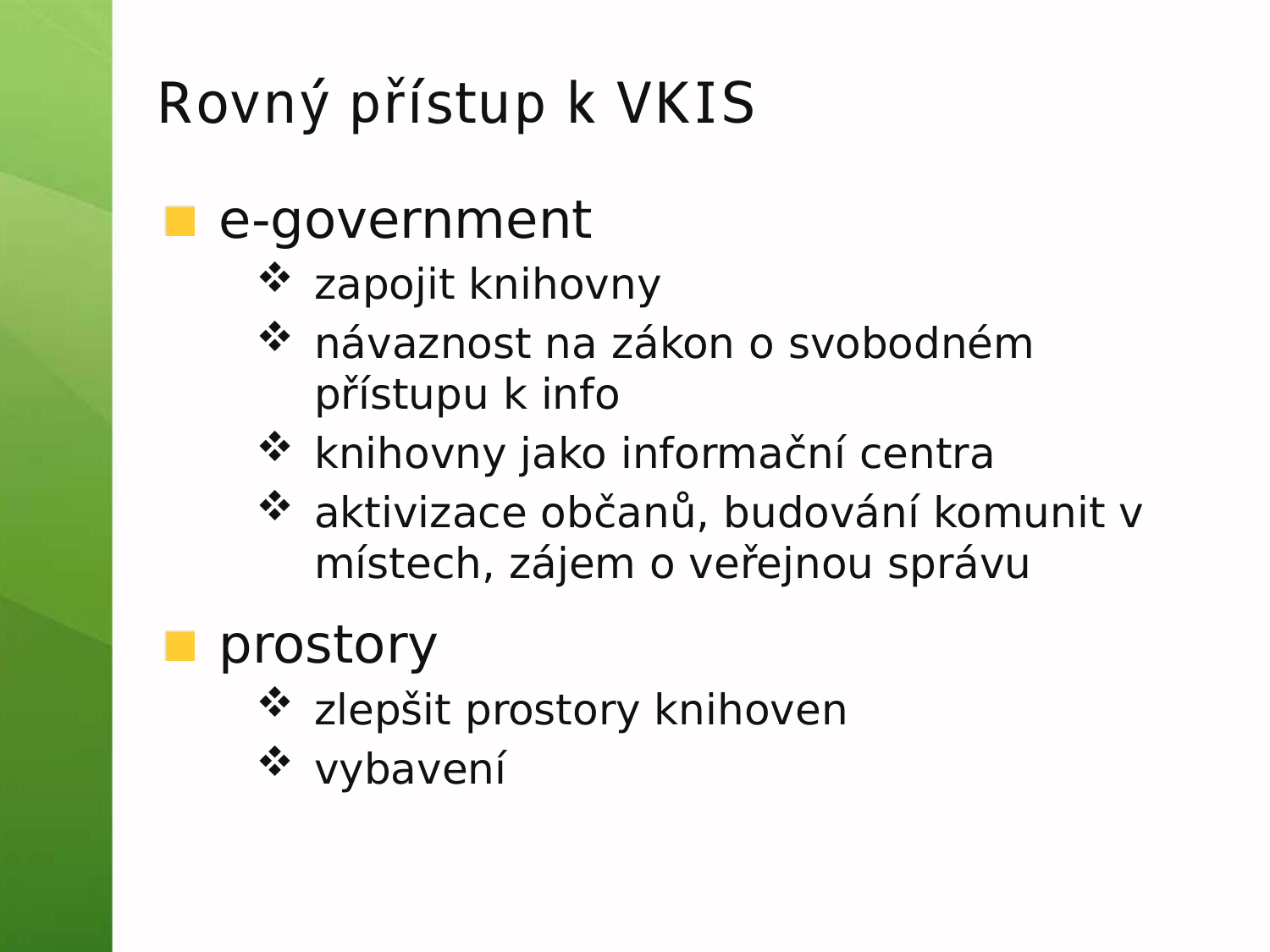

# Rovný přístup k VKIS
e-government
zapojit knihovny
návaznost na zákon o svobodném přístupu k info
knihovny jako informační centra
aktivizace občanů, budování komunit v místech, zájem o veřejnou správu
prostory
zlepšit prostory knihoven
vybavení